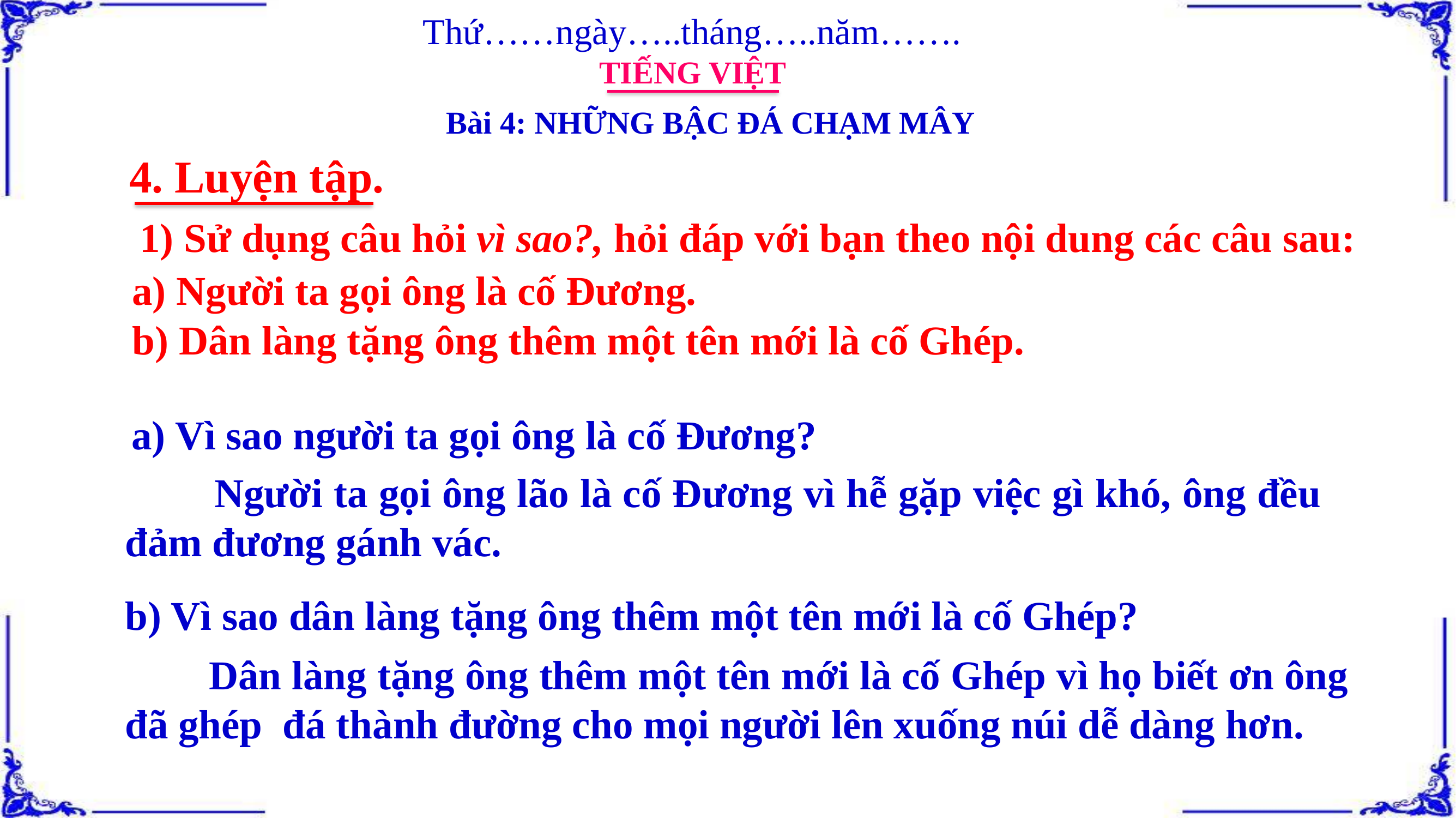

Thứ……ngày…..tháng…..năm…….
TIẾNG VIỆT
Bài 4: NHỮNG BẬC ĐÁ CHẠM MÂY

4. Luyện tập.
1) Sử dụng câu hỏi vì sao?, hỏi đáp với bạn theo nội dung các câu sau:
a) Người ta gọi ông là cố Đương.
b) Dân làng tặng ông thêm một tên mới là cố Ghép.
a) Vì sao người ta gọi ông là cố Đương?
        Người ta gọi ông lão là cố Đương vì hễ gặp việc gì khó, ông đều đảm đương gánh vác.
b) Vì sao dân làng tặng ông thêm một tên mới là cố Ghép?
        Dân làng tặng ông thêm một tên mới là cố Ghép vì họ biết ơn ông đã ghép  đá thành đường cho mọi người lên xuống núi dễ dàng hơn.